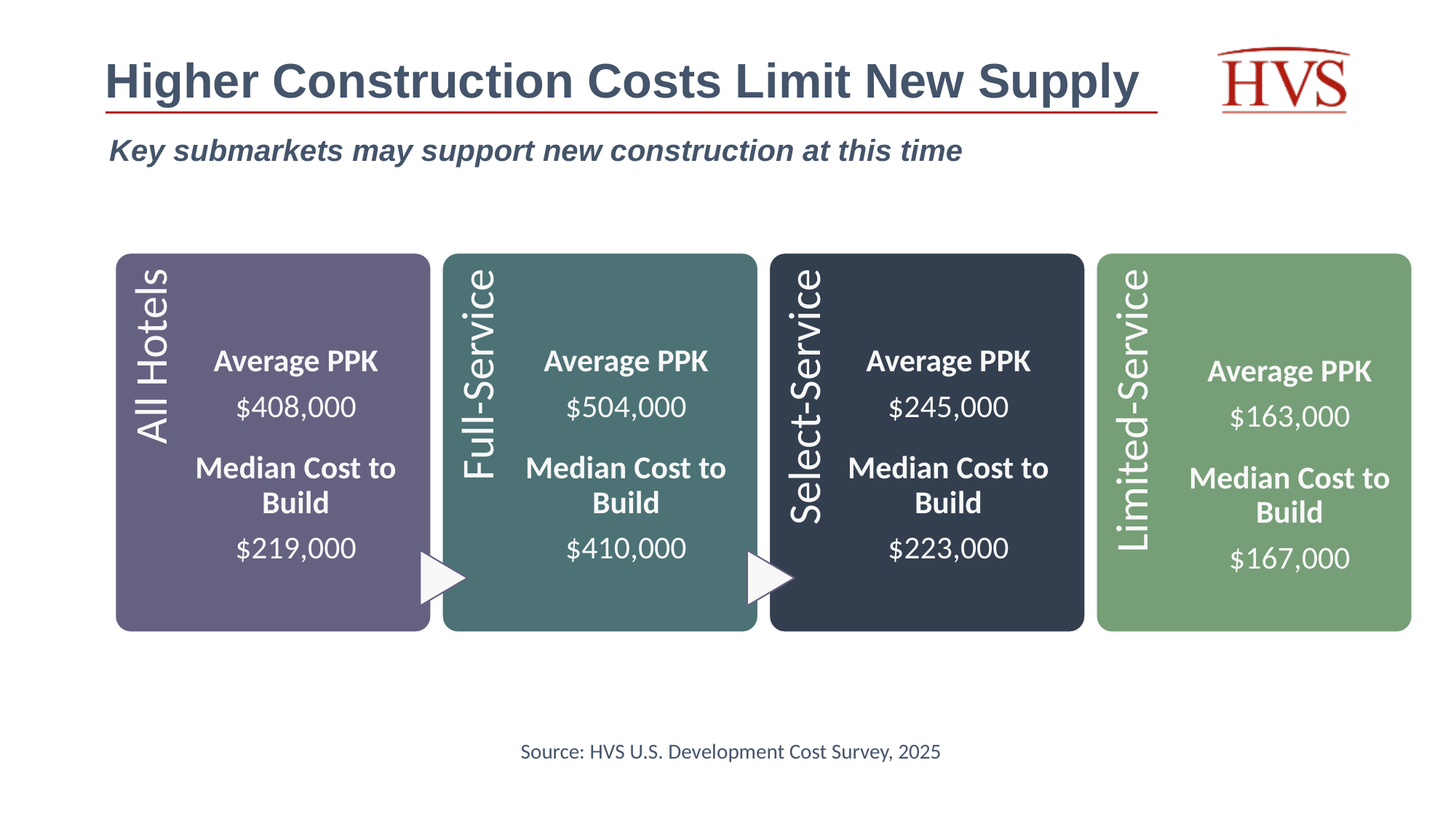

Higher Construction Costs Limit New Supply
# Key submarkets may support new construction at this time

All Hotels
Full-Service
Select-Service

Average PPK
$504,000
Median Cost to Build
$410,000

Average PPK
$245,000
Median Cost to Build
$223,000

Average PPK
$408,000
Median Cost to Build
$219,000

Limited-Service

Average PPK
$163,000
Median Cost to Build
$167,000

Source: HVS U.S. Development Cost Survey, 2025